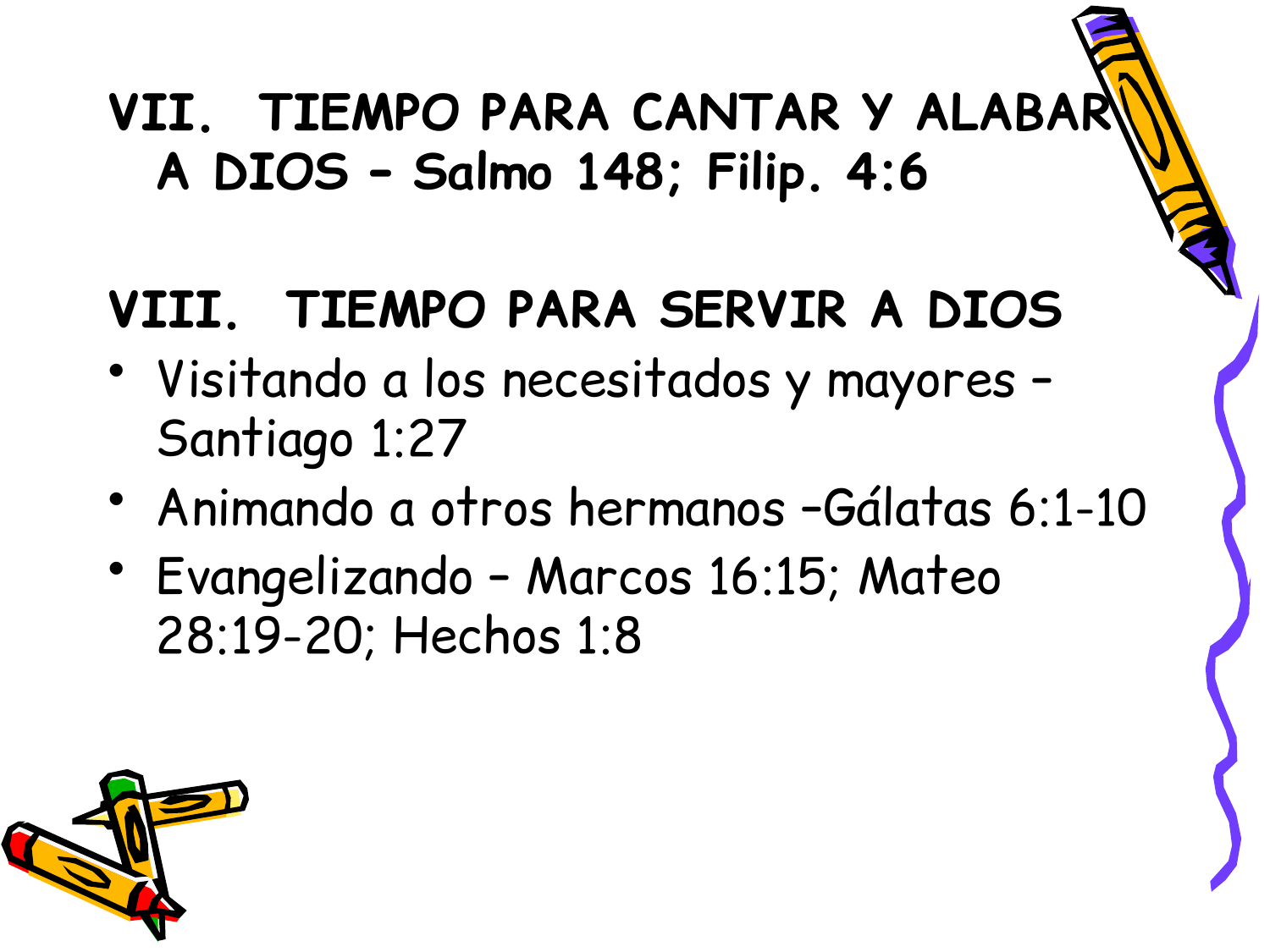

VII.  TIEMPO PARA CANTAR Y ALABAR A DIOS – Salmo 148; Filip. 4:6

VIII.  TIEMPO PARA SERVIR A DIOS
Visitando a los necesitados y mayores – Santiago 1:27
Animando a otros hermanos –Gálatas 6:1-10
Evangelizando – Marcos 16:15; Mateo 28:19-20; Hechos 1:8